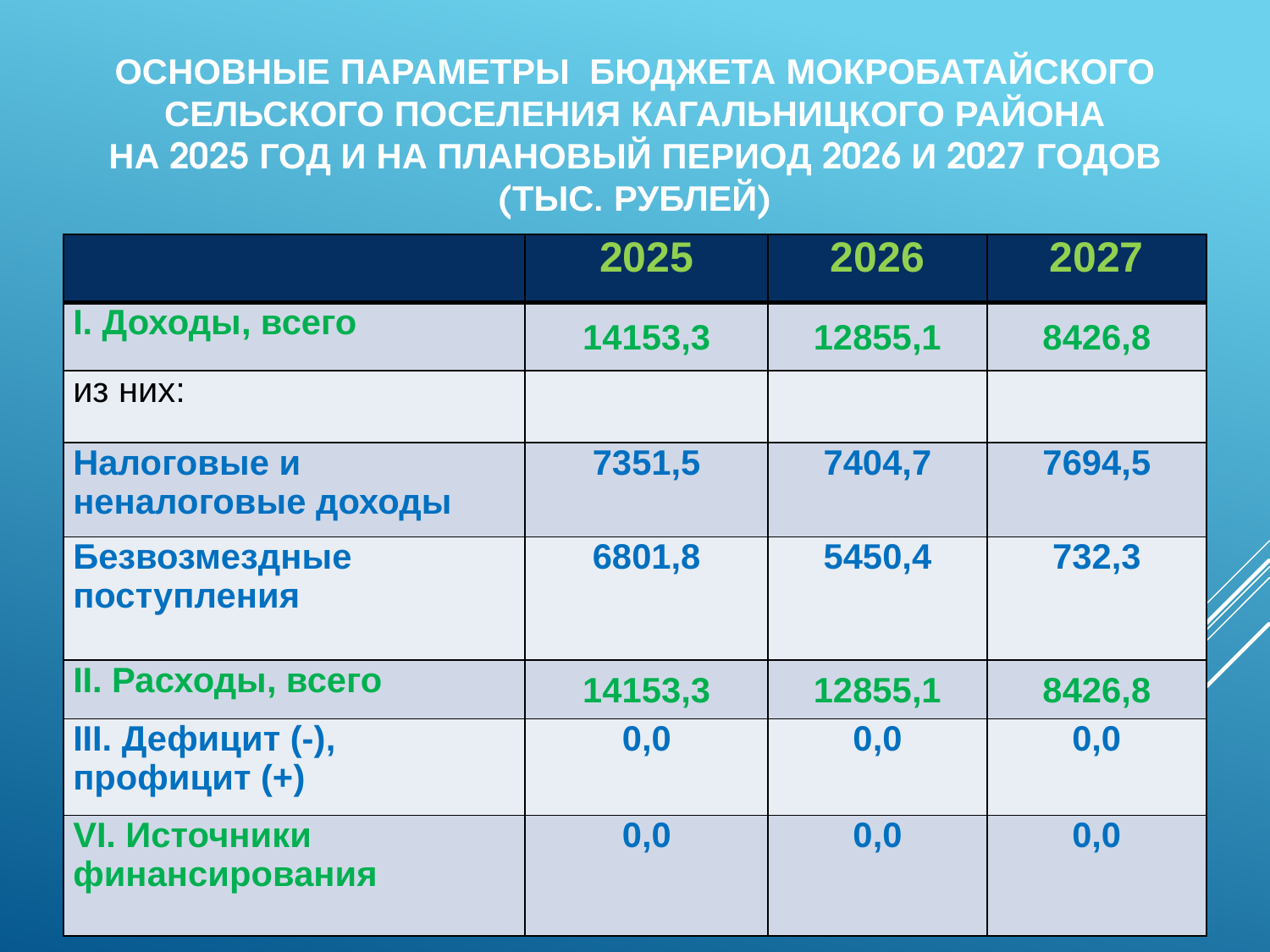

# Основные параметры  бюджета Мокробатайского сельского поселения Кагальницкого района на 2025 год и на плановый период 2026 и 2027 годов (тыс. рублей)
|  | 2025 | 2026 | 2027 |
| --- | --- | --- | --- |
| I. Доходы, всего | 14153,3 | 12855,1 | 8426,8 |
| из них: |  |  |  |
| Налоговые и неналоговые доходы | 7351,5 | 7404,7 | 7694,5 |
| Безвозмездные поступления | 6801,8 | 5450,4 | 732,3 |
| II. Расходы, всего | 14153,3 | 12855,1 | 8426,8 |
| III. Дефицит (-), профицит (+) | 0,0 | 0,0 | 0,0 |
| VI. Источники финансирования | 0,0 | 0,0 | 0,0 |